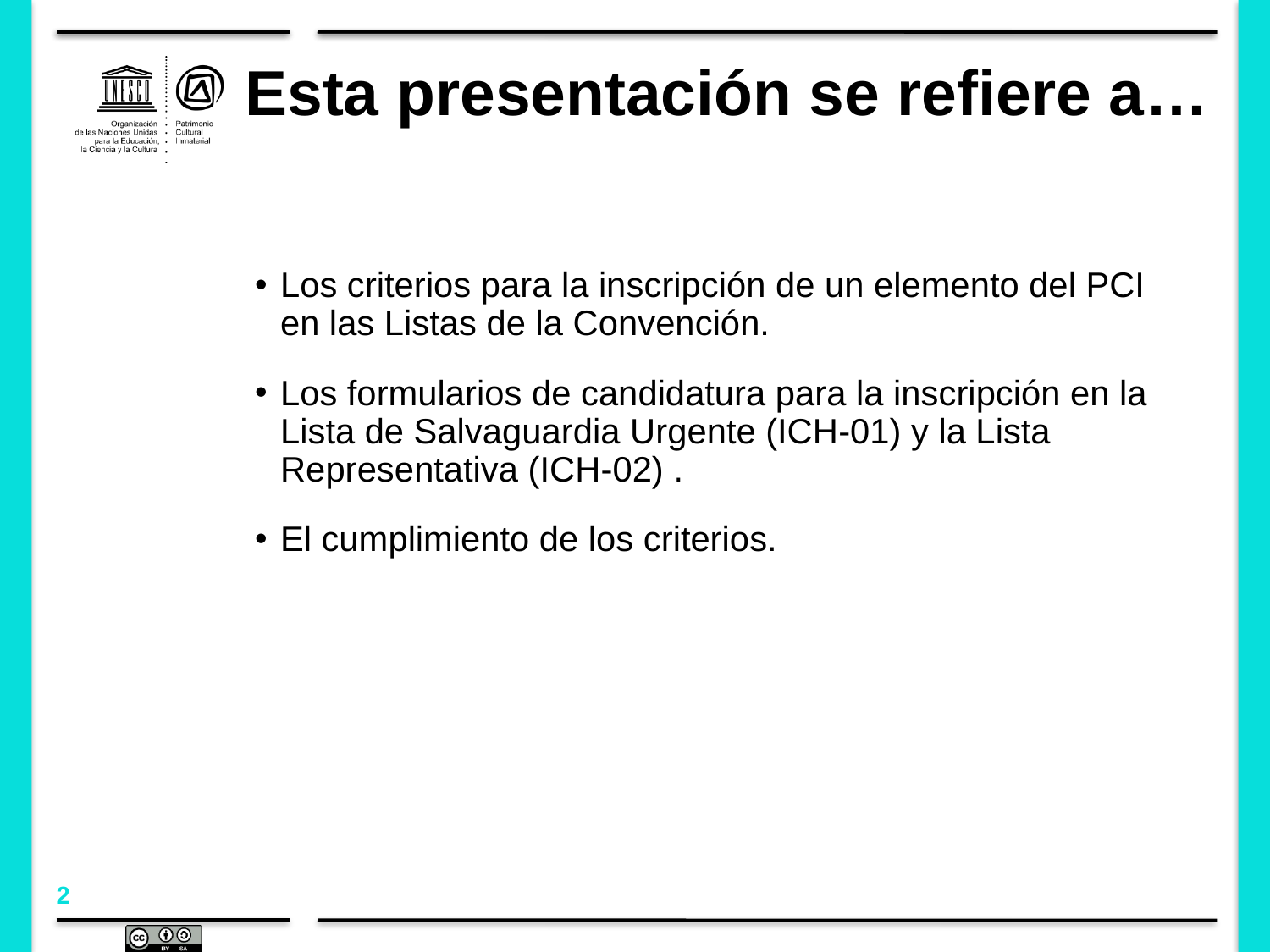

# Esta presentación se refiere a…
Los criterios para la inscripción de un elemento del PCI en las Listas de la Convención.
Los formularios de candidatura para la inscripción en la Lista de Salvaguardia Urgente (ICH-01) y la Lista Representativa (ICH-02) .
El cumplimiento de los criterios.